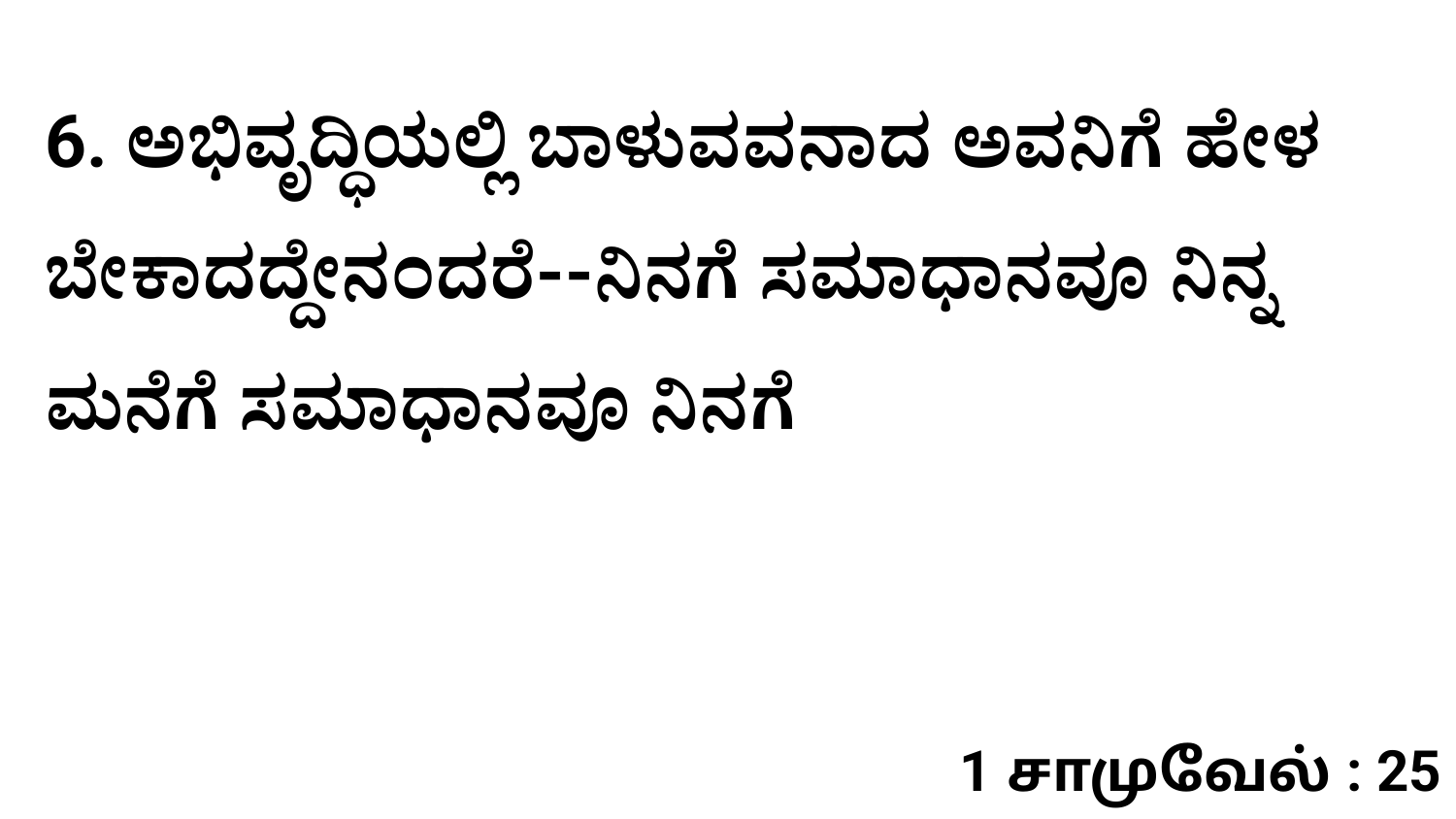

6. ಅಭಿವೃದ್ಧಿಯಲ್ಲಿ ಬಾಳುವವನಾದ ಅವನಿಗೆ ಹೇಳ ಬೇಕಾದದ್ದೇನಂದರೆ--ನಿನಗೆ ಸಮಾಧಾನವೂ ನಿನ್ನ ಮನೆಗೆ ಸಮಾಧಾನವೂ ನಿನಗೆ
1 சாமுவேல் : 25